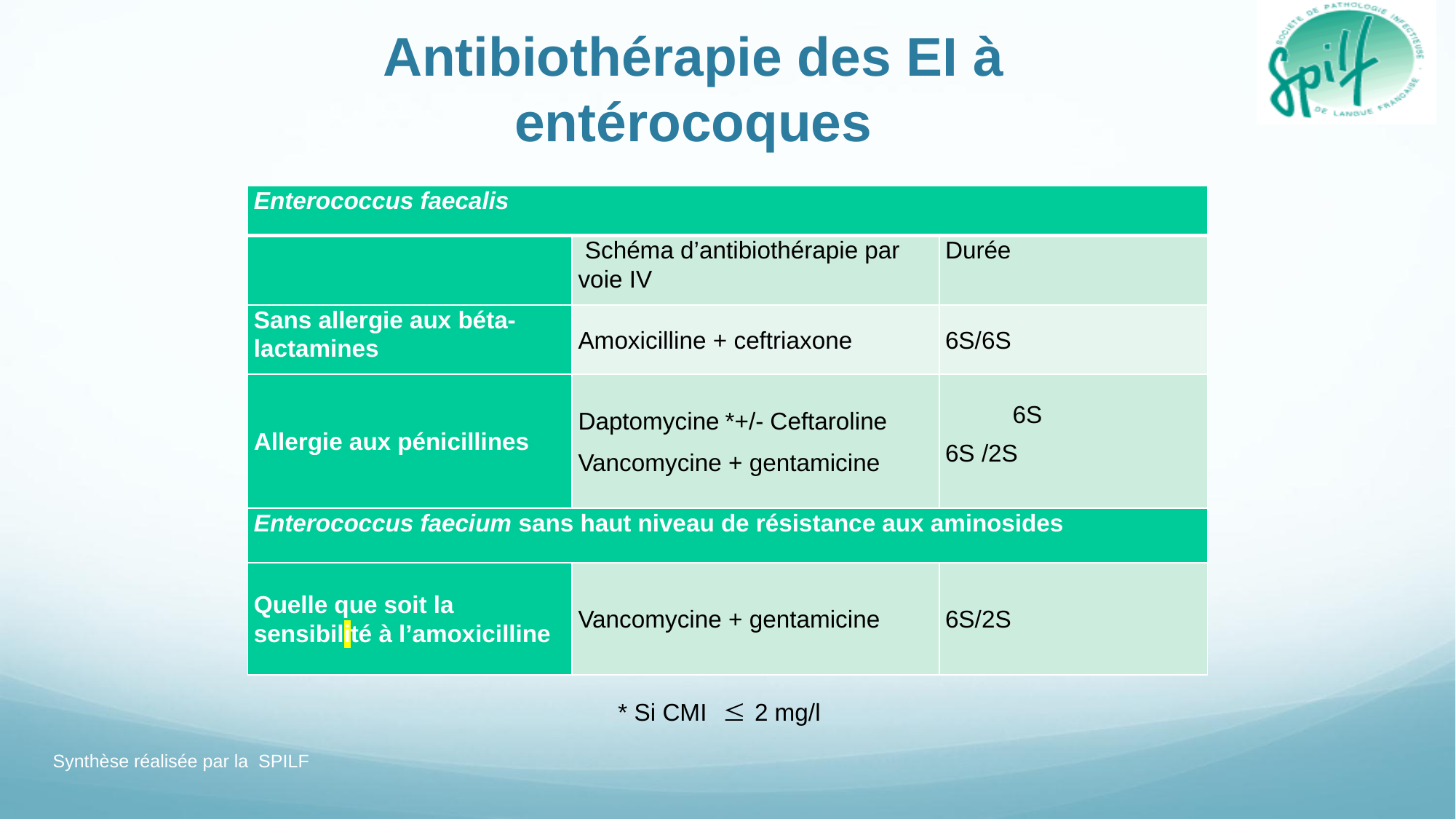

# Antibiothérapie des EI à entérocoques
| Enterococcus faecalis |  |  |
| --- | --- | --- |
|  | Schéma d’antibiothérapie par voie IV | Durée |
| Sans allergie aux béta-lactamines | Amoxicilline + ceftriaxone | 6S/6S |
| Allergie aux pénicillines | Daptomycine \*+/- Ceftaroline Vancomycine + gentamicine | 6S 6S /2S |
| Enterococcus faecium sans haut niveau de résistance aux aminosides |  |  |
| Quelle que soit la sensibilité à l’amoxicilline | Vancomycine + gentamicine | 6S/2S |
* Si CMI  ≤ 2 mg/l
Synthèse réalisée par la  SPILF